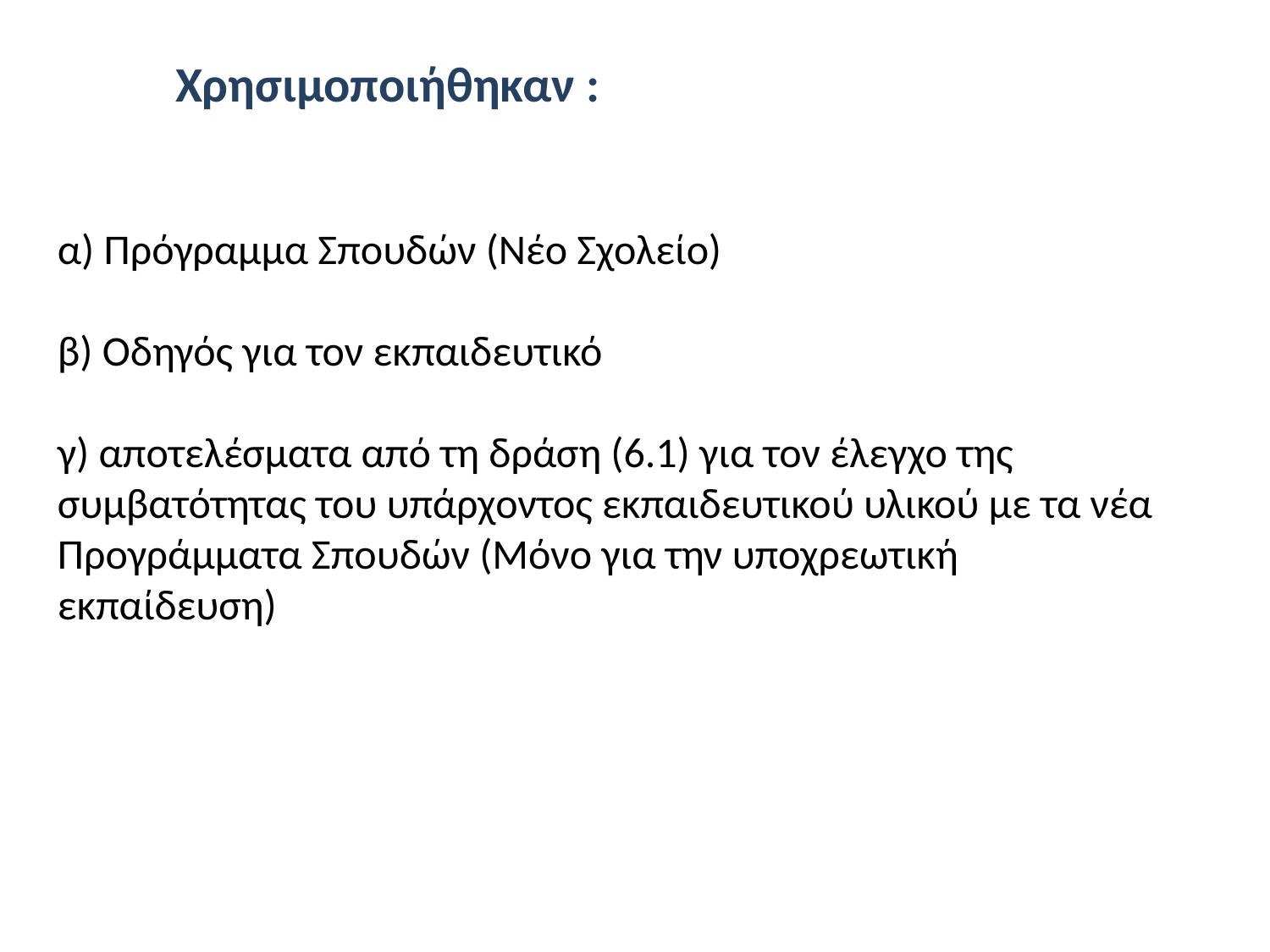

Χρησιμοποιήθηκαν :

α) Πρόγραμμα Σπουδών (Νέο Σχολείο)

β) Οδηγός για τον εκπαιδευτικό

γ) αποτελέσματα από τη δράση (6.1) για τον έλεγχο της συμβατότητας του υπάρχοντος εκπαιδευτικού υλικού με τα νέα Προγράμματα Σπουδών (Μόνο για την υποχρεωτική εκπαίδευση)